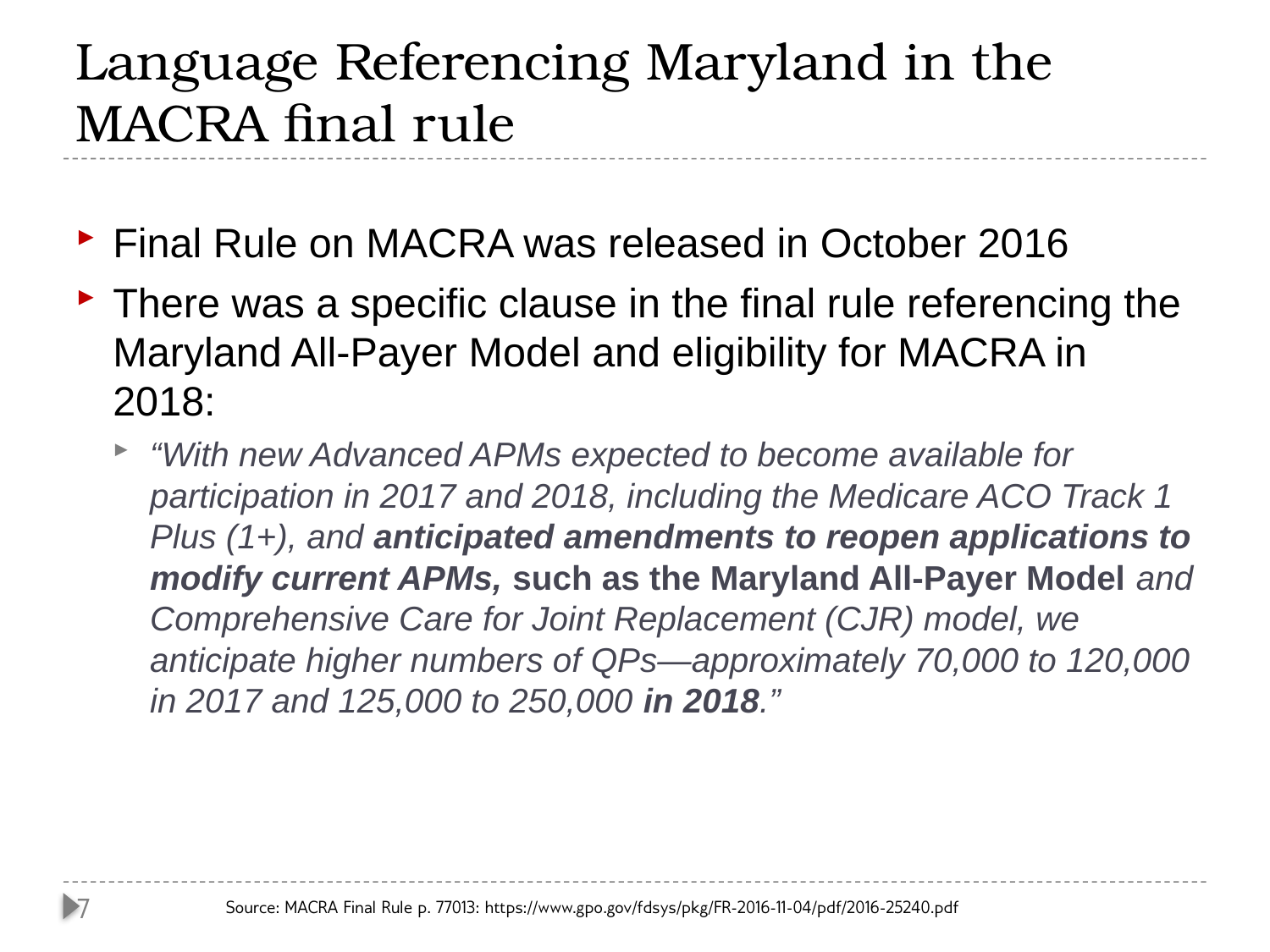

# Language Referencing Maryland in the MACRA final rule
Final Rule on MACRA was released in October 2016
There was a specific clause in the final rule referencing the Maryland All-Payer Model and eligibility for MACRA in 2018:
“With new Advanced APMs expected to become available for participation in 2017 and 2018, including the Medicare ACO Track 1 Plus (1+), and anticipated amendments to reopen applications to modify current APMs, such as the Maryland All-Payer Model and Comprehensive Care for Joint Replacement (CJR) model, we anticipate higher numbers of QPs—approximately 70,000 to 120,000 in 2017 and 125,000 to 250,000 in 2018.”
Source: MACRA Final Rule p. 77013: https://www.gpo.gov/fdsys/pkg/FR-2016-11-04/pdf/2016-25240.pdf